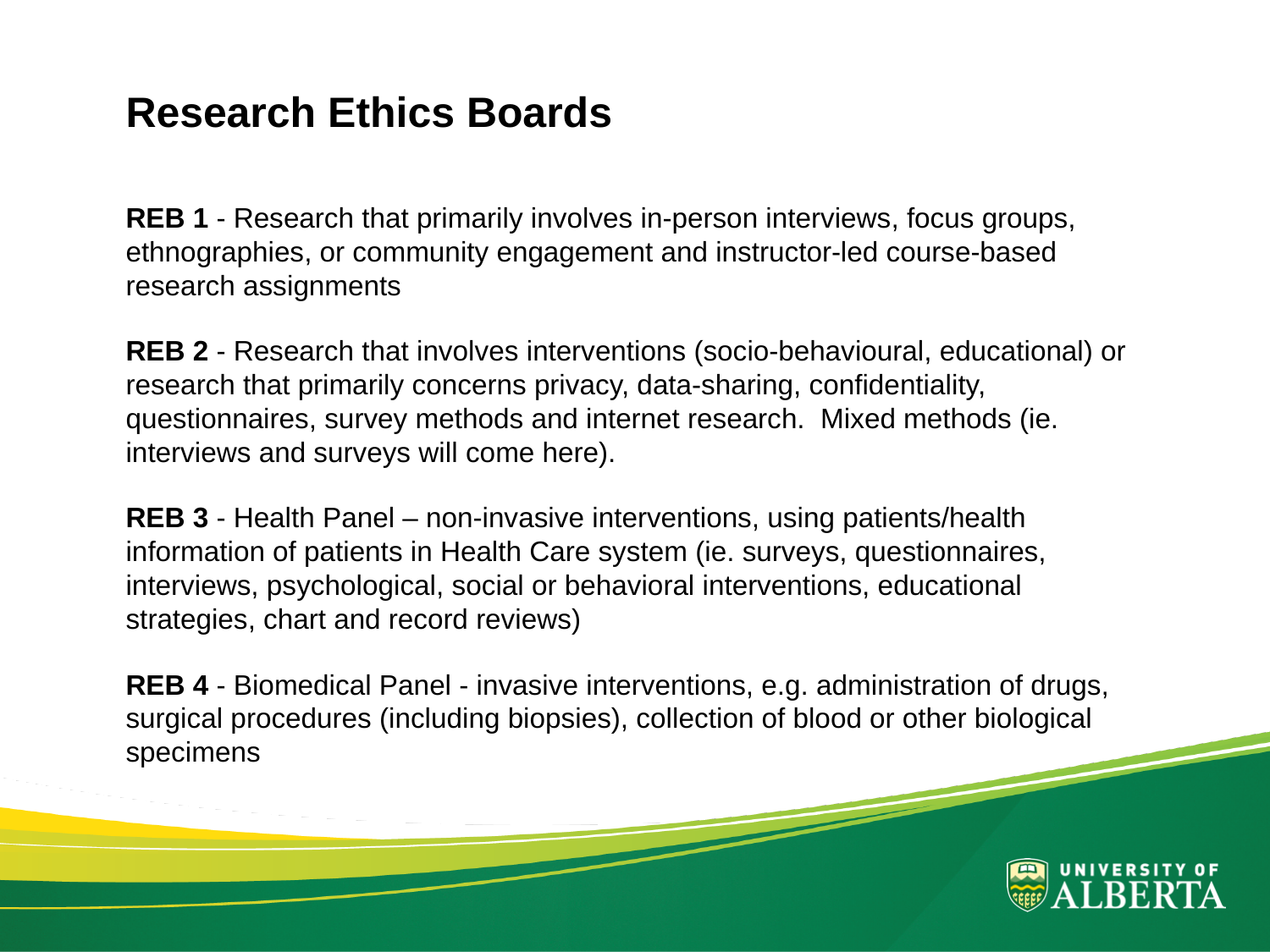

# Research Ethics Boards
REB 1 - Research that primarily involves in-person interviews, focus groups, ethnographies, or community engagement and instructor-led course-based research assignments
REB 2 - Research that involves interventions (socio-behavioural, educational) or research that primarily concerns privacy, data-sharing, confidentiality, questionnaires, survey methods and internet research.  Mixed methods (ie. interviews and surveys will come here).
REB 3 - Health Panel – non-invasive interventions, using patients/health information of patients in Health Care system (ie. surveys, questionnaires, interviews, psychological, social or behavioral interventions, educational strategies, chart and record reviews)
REB 4 - Biomedical Panel - invasive interventions, e.g. administration of drugs, surgical procedures (including biopsies), collection of blood or other biological specimens